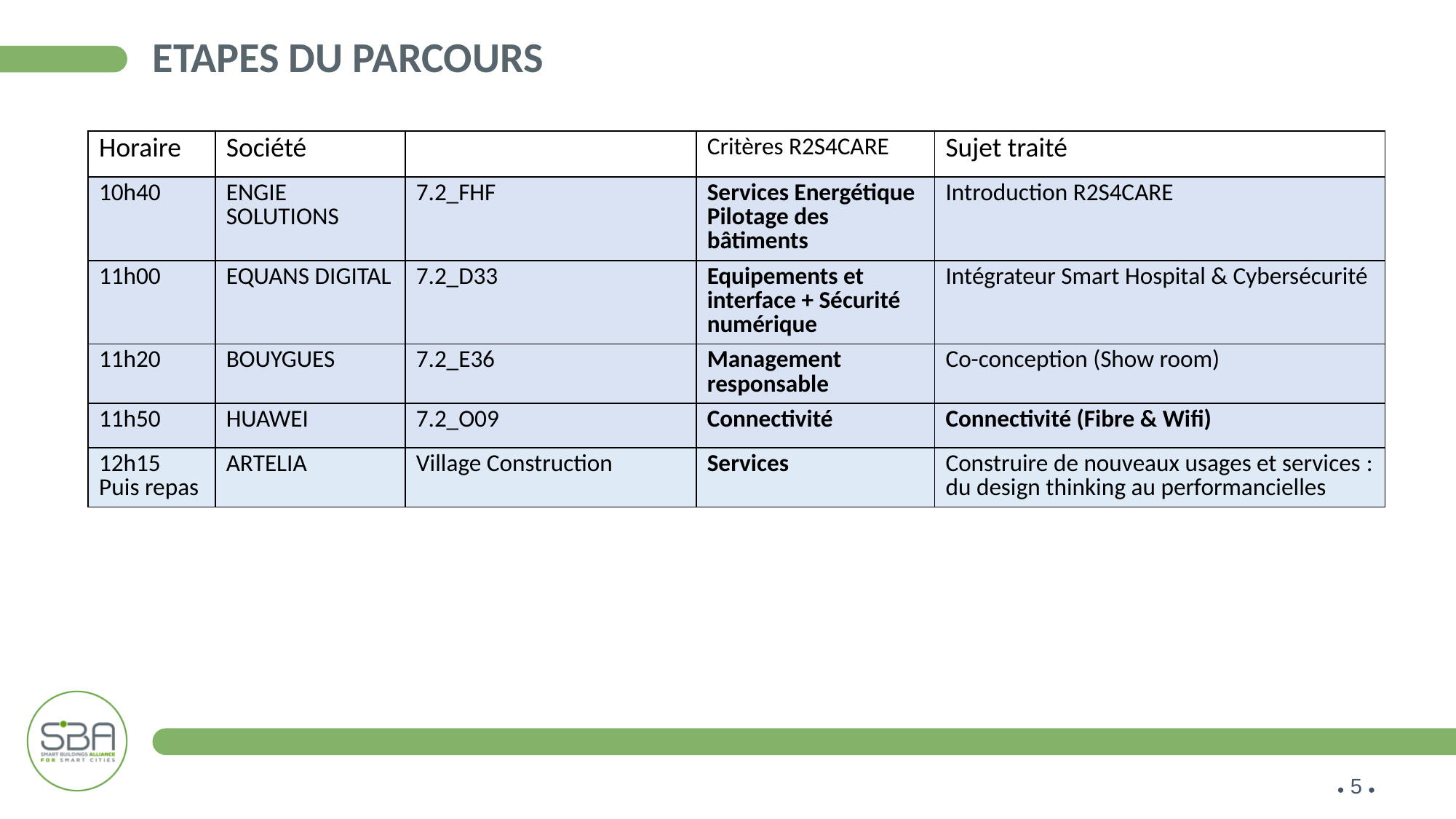

# ETAPES DU PARCOURS
| Horaire | Société |  | Critères R2S4CARE | Sujet traité |
| --- | --- | --- | --- | --- |
| 10h40 | ENGIE SOLUTIONS | 7.2\_FHF | Services Energétique Pilotage des bâtiments | Introduction R2S4CARE |
| 11h00 | EQUANS DIGITAL | 7.2\_D33 | Equipements et interface + Sécurité numérique | Intégrateur Smart Hospital & Cybersécurité |
| 11h20 | BOUYGUES | 7.2\_E36 | Management responsable | Co-conception (Show room) |
| 11h50 | HUAWEI | 7.2\_O09 | Connectivité | Connectivité (Fibre & Wifi) |
| 12h15 Puis repas | ARTELIA | Village Construction | Services | Construire de nouveaux usages et services : du design thinking au performancielles |